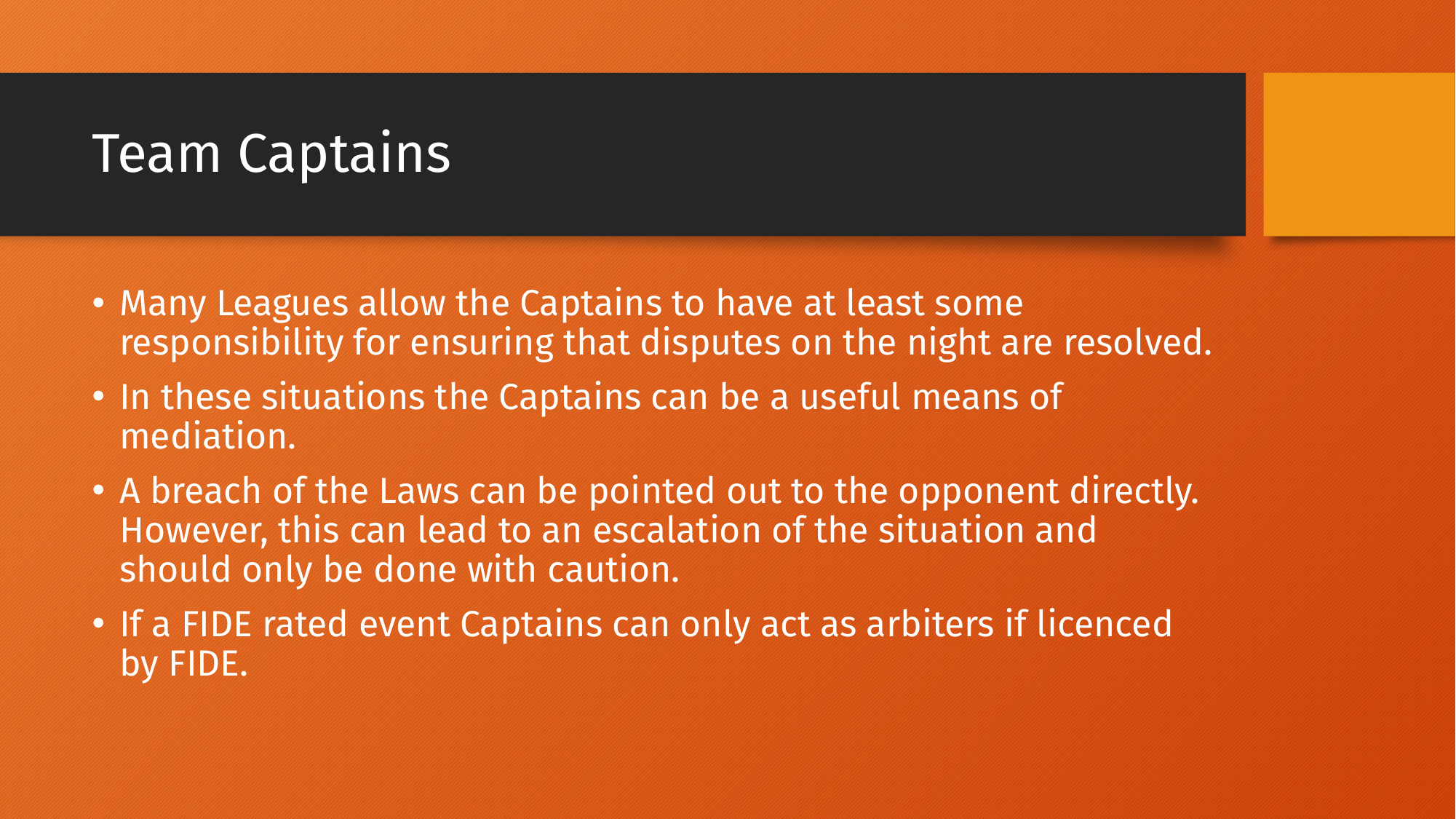

# Team Captains
Many Leagues allow the Captains to have at least some responsibility for ensuring that disputes on the night are resolved.
In these situations the Captains can be a useful means of mediation.
A breach of the Laws can be pointed out to the opponent directly.  However, this can lead to an escalation of the situation and should only be done with caution.
If a FIDE rated event Captains can only act as arbiters if licenced by FIDE.